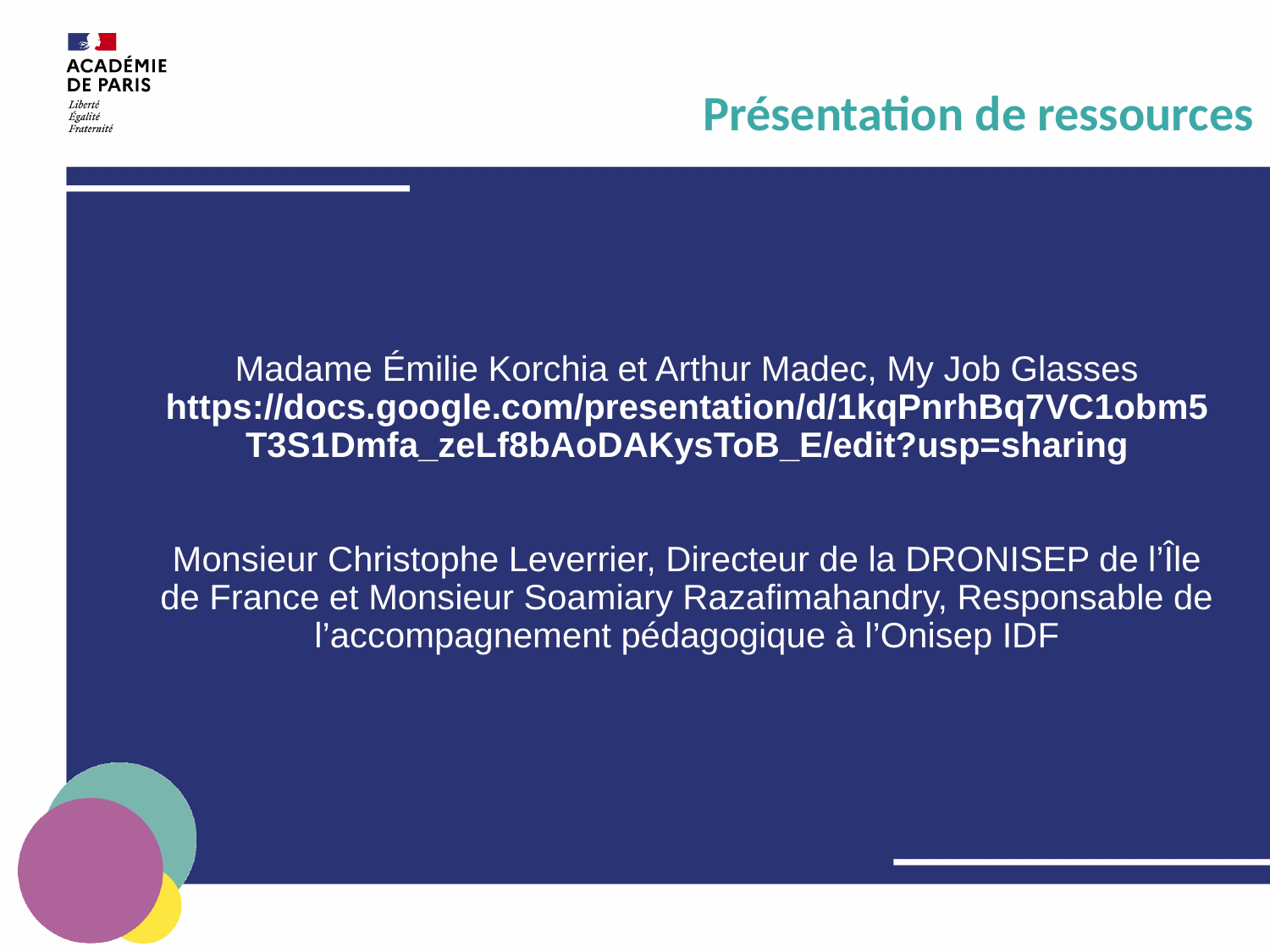

Présentation de ressources
# Madame Émilie Korchia et Arthur Madec, My Job Glasses https://docs.google.com/presentation/d/1kqPnrhBq7VC1obm5T3S1Dmfa_zeLf8bAoDAKysToB_E/edit?usp=sharing Monsieur Christophe Leverrier, Directeur de la DRONISEP de l’Île de France et Monsieur Soamiary Razafimahandry, Responsable de l’accompagnement pédagogique à l’Onisep IDF